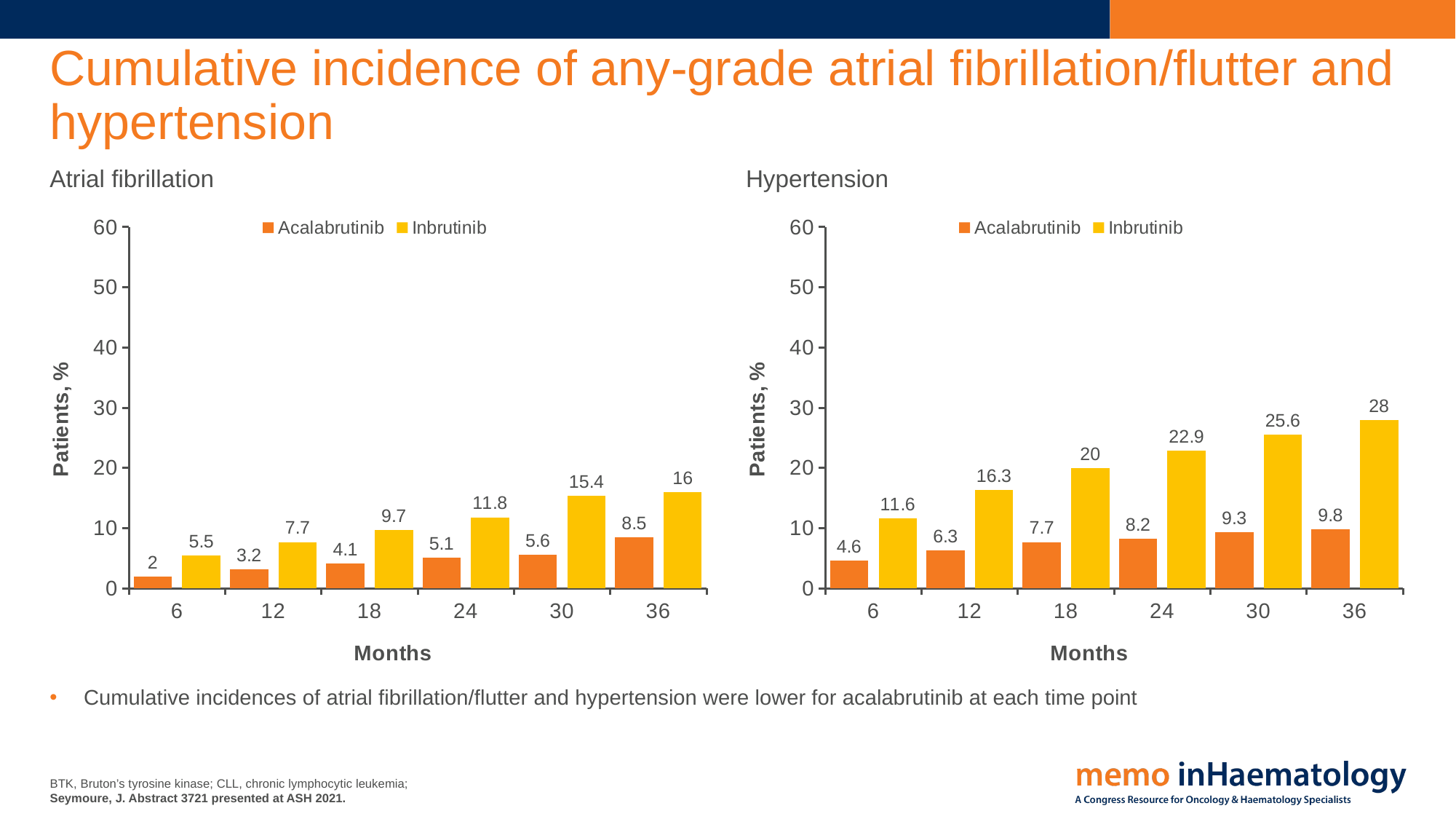

# Cumulative incidence of any-grade atrial fibrillation/flutter and hypertension
Atrial fibrillation
Hypertension

### Chart

| Category | Acalabrutinib | Inbrutinib |
|---|---|---|
| 6 | 2.0 | 5.5 |
| 12 | 3.2 | 7.7 |
| 18 | 4.1 | 9.7 |
| 24 | 5.1 | 11.8 |
| 30 | 5.6 | 15.4 |
| 36 | 8.5 | 16.0 |

### Chart

| Category | Acalabrutinib | Inbrutinib |
|---|---|---|
| 6 | 4.6 | 11.6 |
| 12 | 6.3 | 16.3 |
| 18 | 7.7 | 20.0 |
| 24 | 8.2 | 22.9 |
| 30 | 9.3 | 25.6 |
| 36 | 9.8 | 28.0 |
Cumulative incidences of atrial fibrillation/flutter and hypertension were lower for acalabrutinib at each time point

BTK, Bruton’s tyrosine kinase; CLL, chronic lymphocytic leukemia;
Seymoure, J. Abstract 3721 presented at ASH 2021.